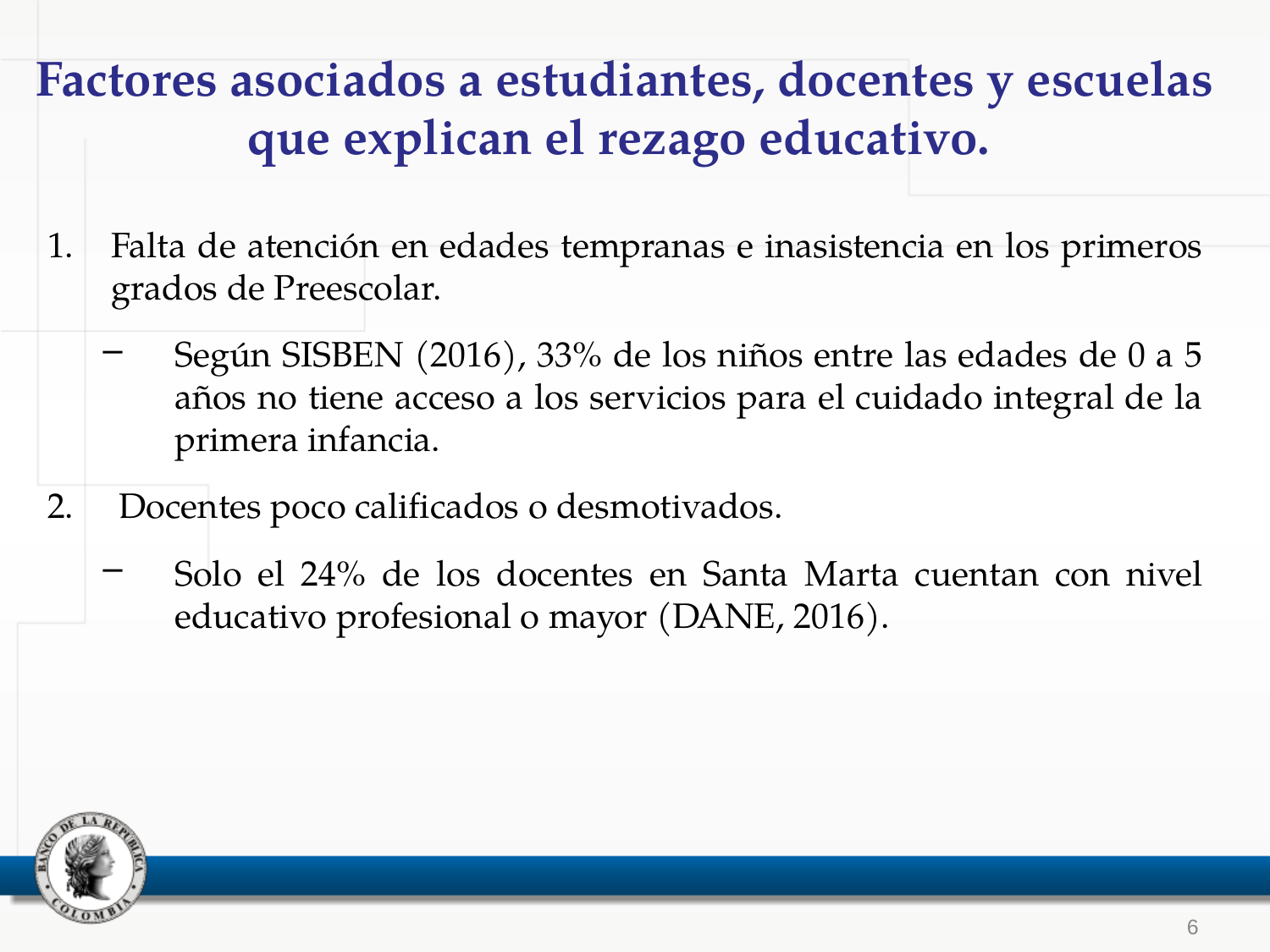

# Factores asociados a estudiantes, docentes y escuelas que explican el rezago educativo.
Falta de atención en edades tempranas e inasistencia en los primeros grados de Preescolar.
Según SISBEN (2016), 33% de los niños entre las edades de 0 a 5 años no tiene acceso a los servicios para el cuidado integral de la primera infancia.
Docentes poco calificados o desmotivados.
Solo el 24% de los docentes en Santa Marta cuentan con nivel educativo profesional o mayor (DANE, 2016).
6